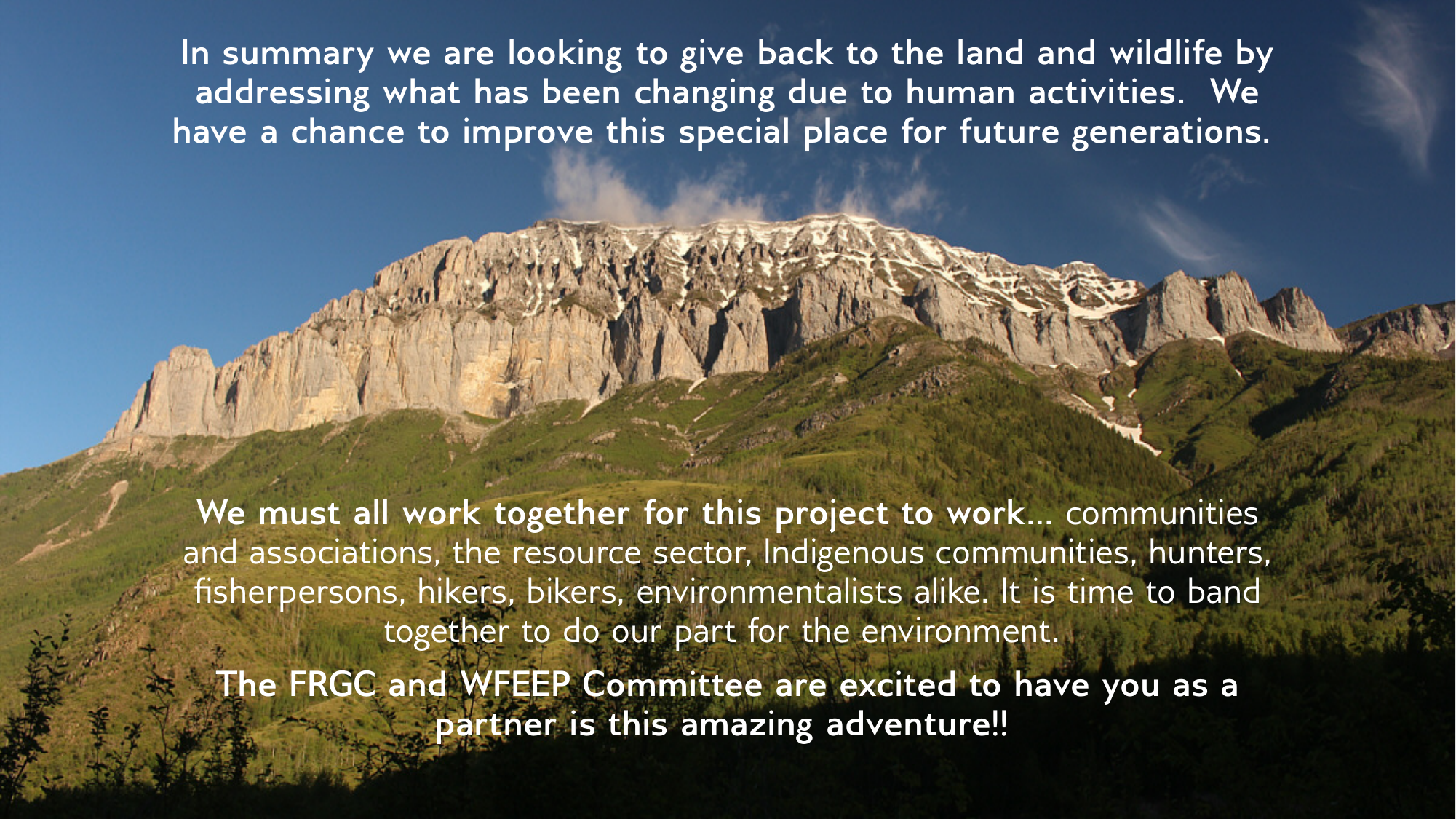

In summary we are looking to give back to the land and wildlife by addressing what has been changing due to human activities.  We have a chance to improve this special place for future generations.

We must all work together for this project to work… communities and associations, the resource sector, Indigenous communities, hunters, fisherpersons, hikers, bikers, environmentalists alike. It is time to band together to do our part for the environment.
The FRGC and WFEEP Committee are excited to have you as a partner is this amazing adventure!!